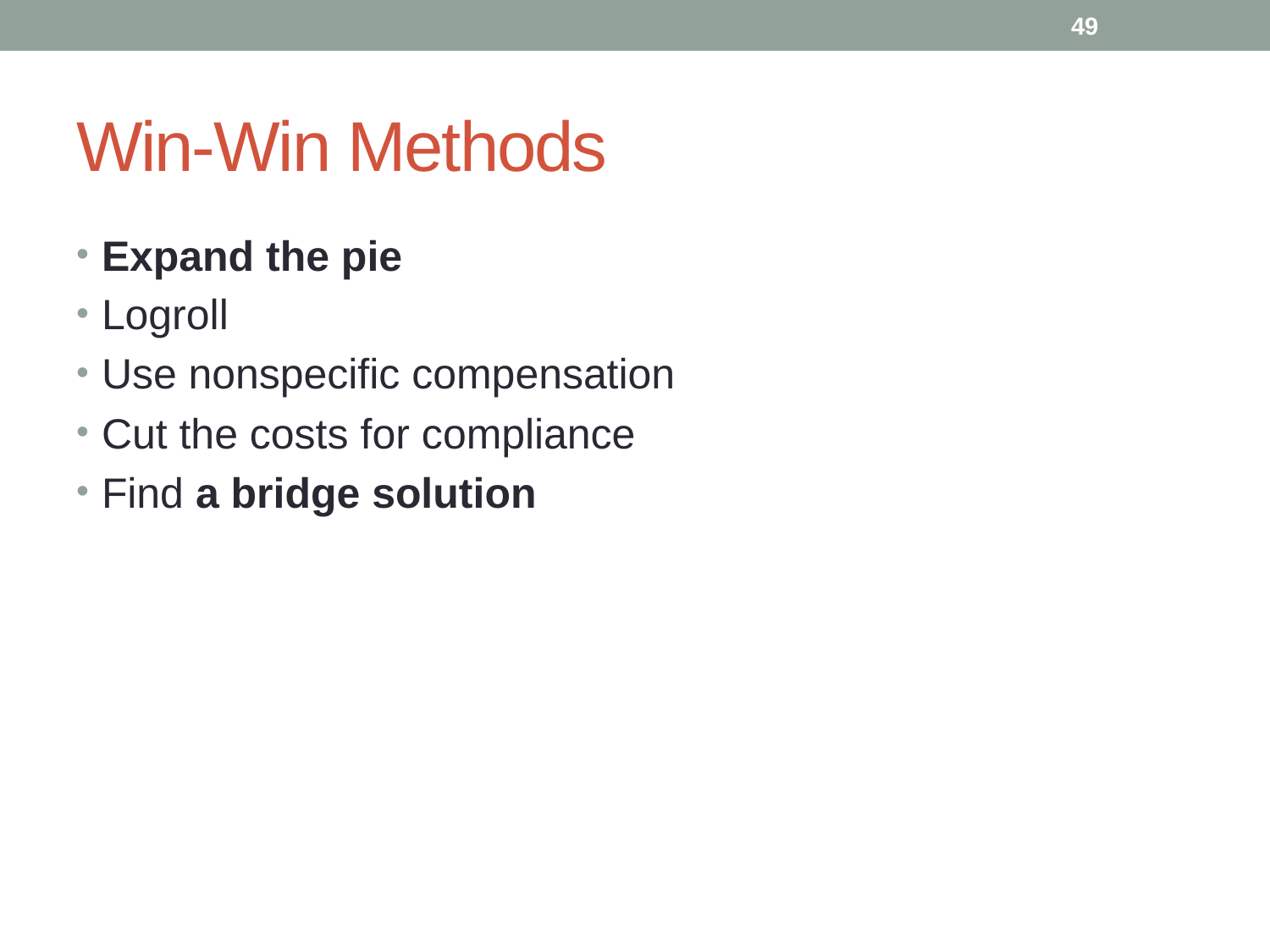

49
# Win-Win Methods
Expand the pie
Logroll
Use nonspecific compensation
Cut the costs for compliance
Find a bridge solution